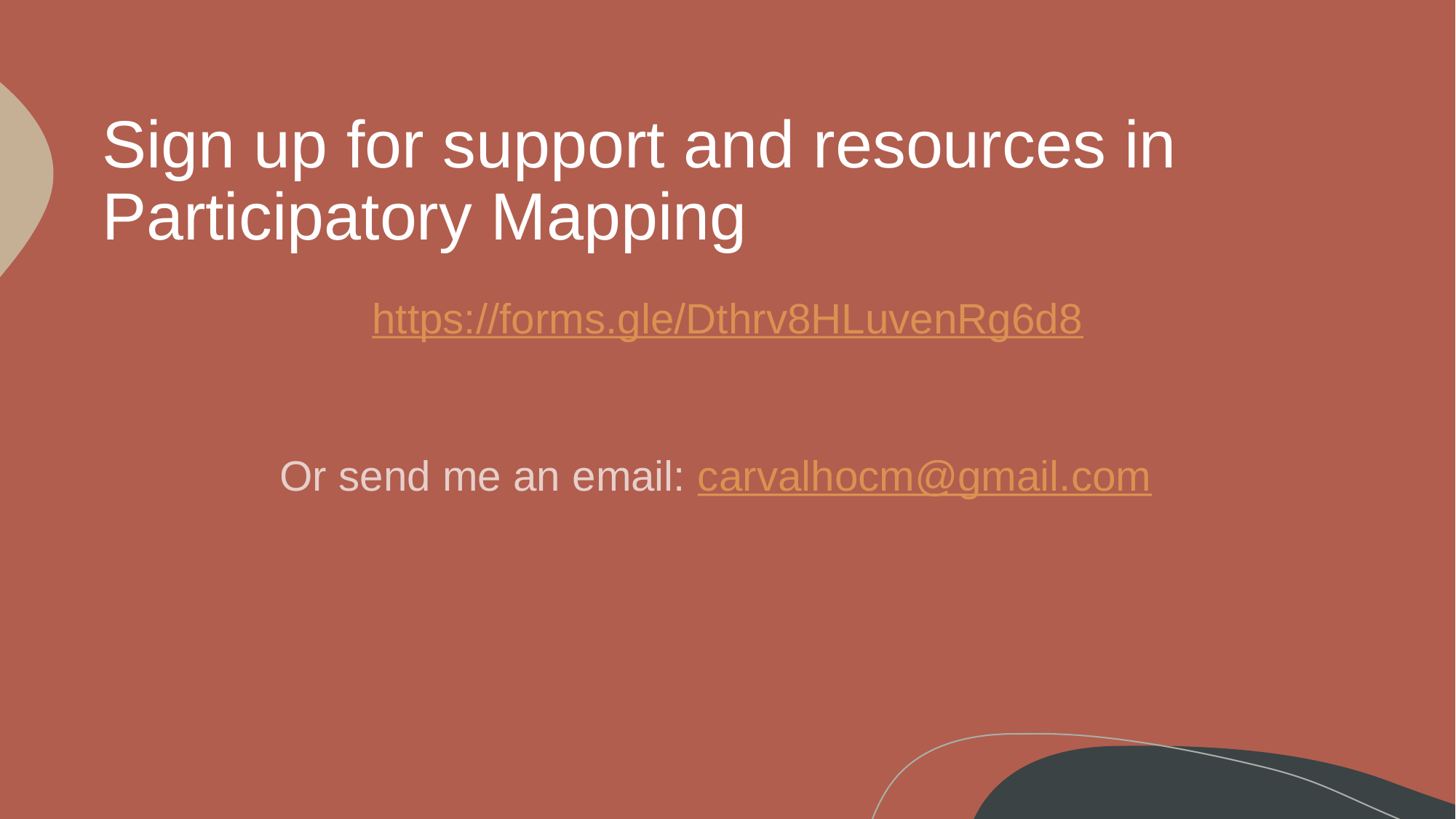

# Sign up for support and resources in Participatory Mapping
https://forms.gle/Dthrv8HLuvenRg6d8

Or send me an email: carvalhocm@gmail.com